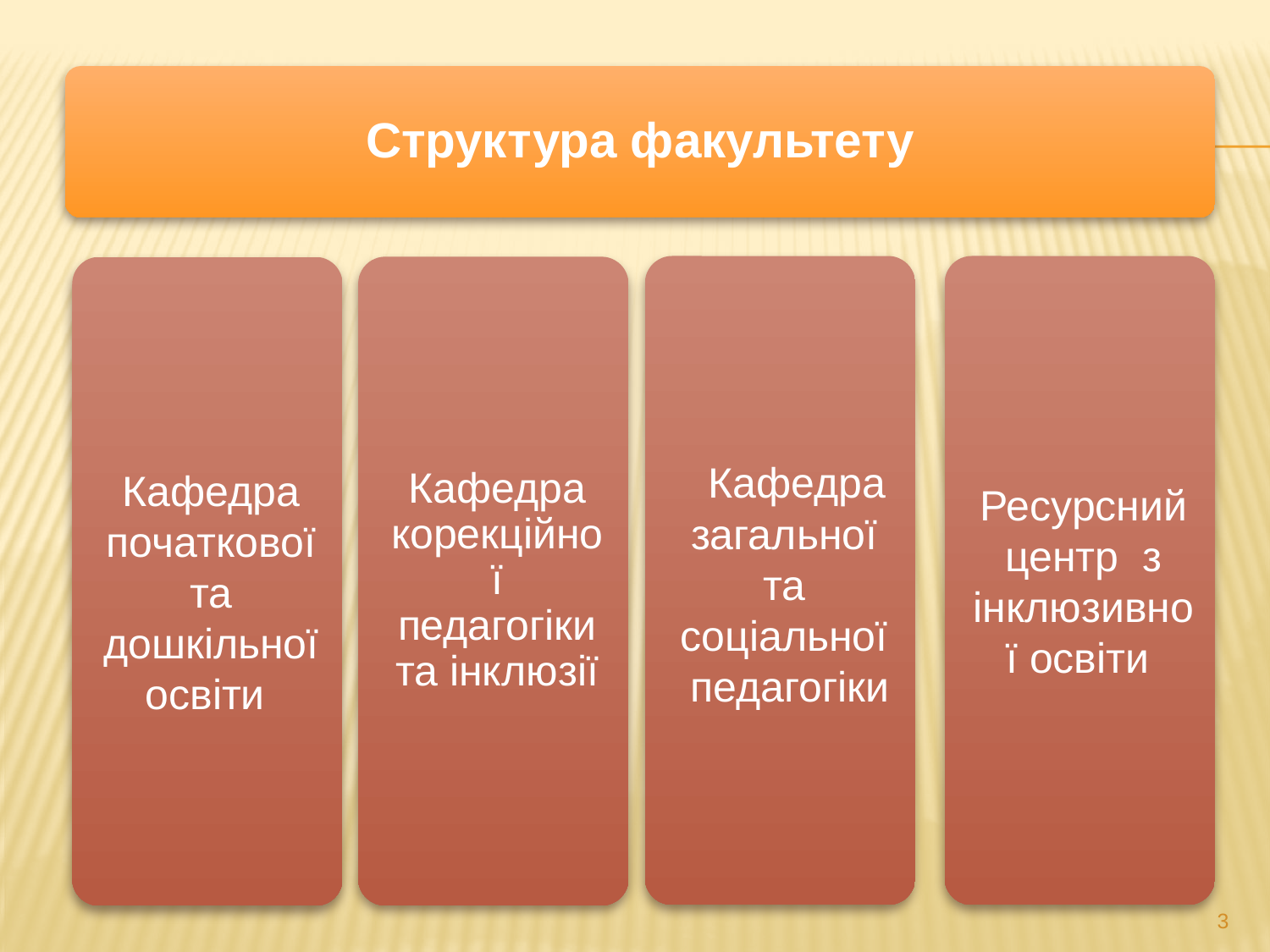

Структура факультету

Кафедра початкової та дошкільної освіти

Кафедра корекційної педагогіки та інклюзії
  Кафедра загальної та соціальної  педагогіки
Ресурсний центр  з інклюзивної освіти
3